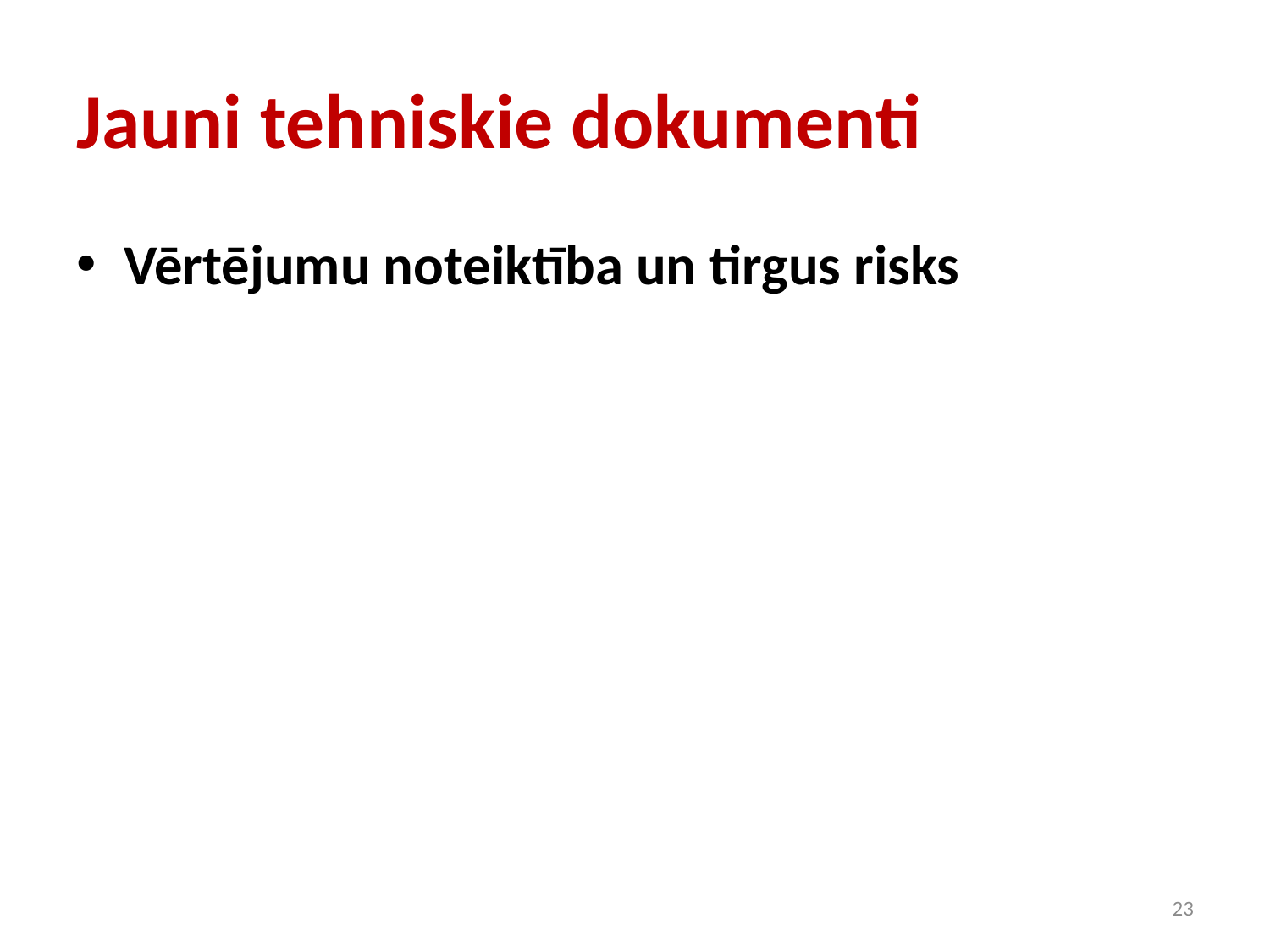

# Jauni tehniskie dokumenti
Vērtējumu noteiktība un tirgus risks

23